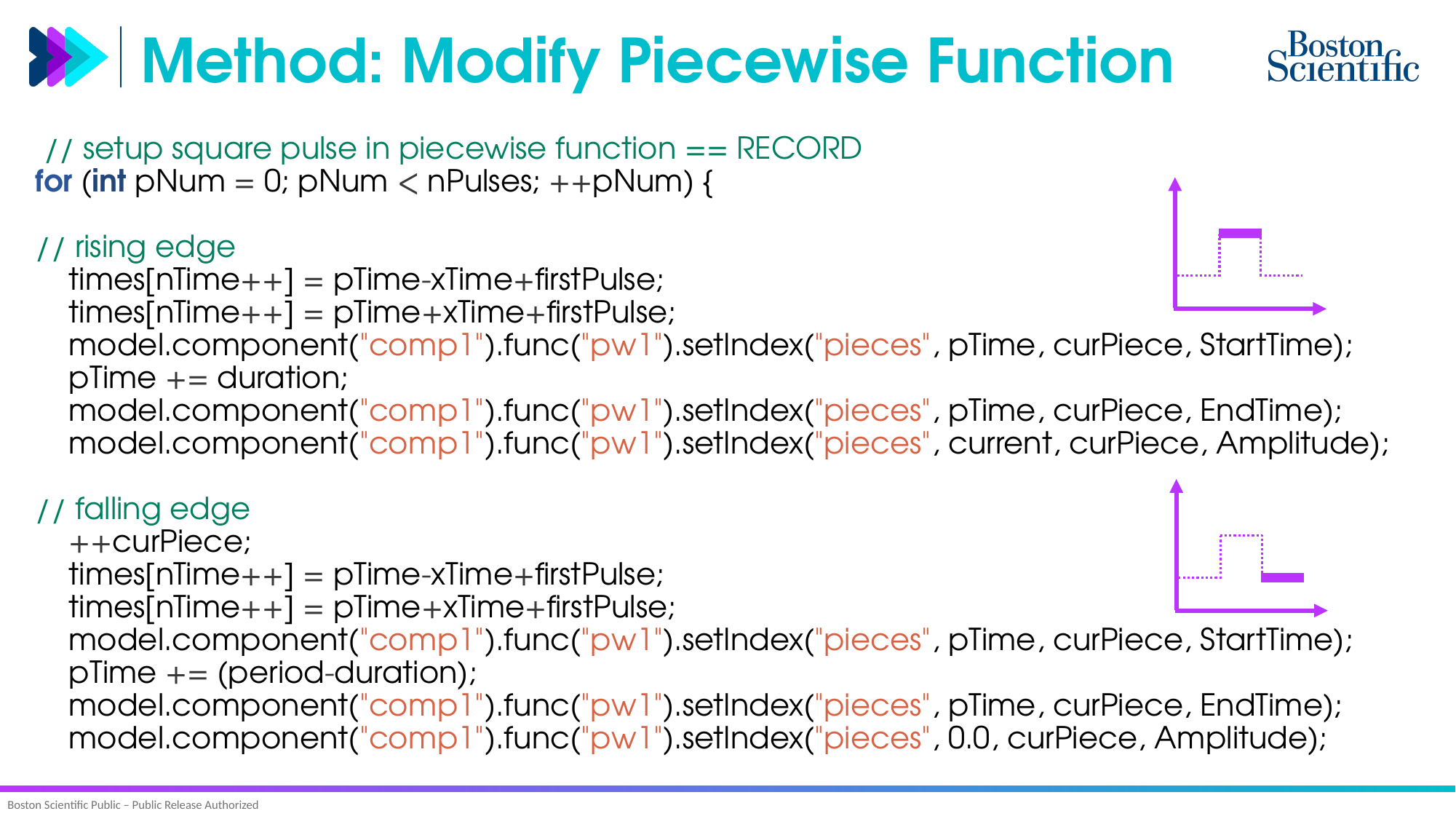

# Method: Modify Piecewise Function
 // setup square pulse in piecewise function == RECORD
for (int pNum = 0; pNum < nPulses; ++pNum) {

// rising edge
    times[nTime++] = pTime-xTime+firstPulse;
    times[nTime++] = pTime+xTime+firstPulse;
    model.component("comp1").func("pw1").setIndex("pieces", pTime, curPiece, StartTime);
    pTime += duration;
    model.component("comp1").func("pw1").setIndex("pieces", pTime, curPiece, EndTime);
    model.component("comp1").func("pw1").setIndex("pieces", current, curPiece, Amplitude);

// falling edge
    ++curPiece;
    times[nTime++] = pTime-xTime+firstPulse;
    times[nTime++] = pTime+xTime+firstPulse;
    model.component("comp1").func("pw1").setIndex("pieces", pTime, curPiece, StartTime);
    pTime += (period-duration);
    model.component("comp1").func("pw1").setIndex("pieces", pTime, curPiece, EndTime);
    model.component("comp1").func("pw1").setIndex("pieces", 0.0, curPiece, Amplitude);